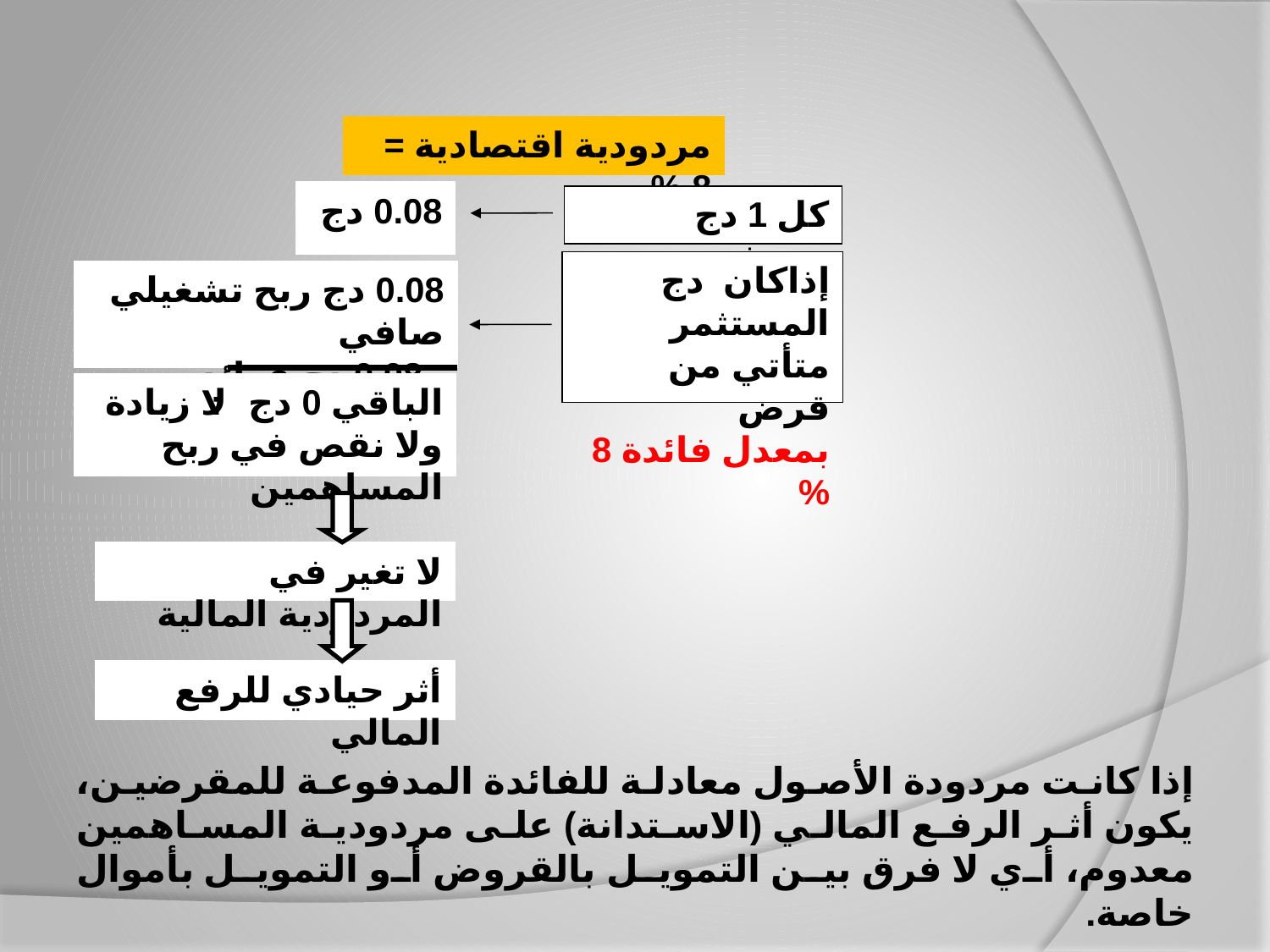

مردودية اقتصادية = 8 %
0.08 دج
كل 1 دج مستثمر
إذاكان  دج المستثمر متأتي من قرض
بمعدل فائدة 8 %
0.08 دج ربح تشغيلي صافي
- 0.08 دج فوائد

الباقي 0 دج: لا زيادة ولا نقص في ربح المساهمين

لا تغير في  المردودية المالية

أثر حيادي للرفع المالي

إذا كانت مردودة الأصول معادلة للفائدة المدفوعة للمقرضين، يكون أثر الرفع المالي (الاستدانة) على مردودية المساهمين معدوم، أي لا فرق بين التمويل بالقروض أو التمويل بأموال خاصة.